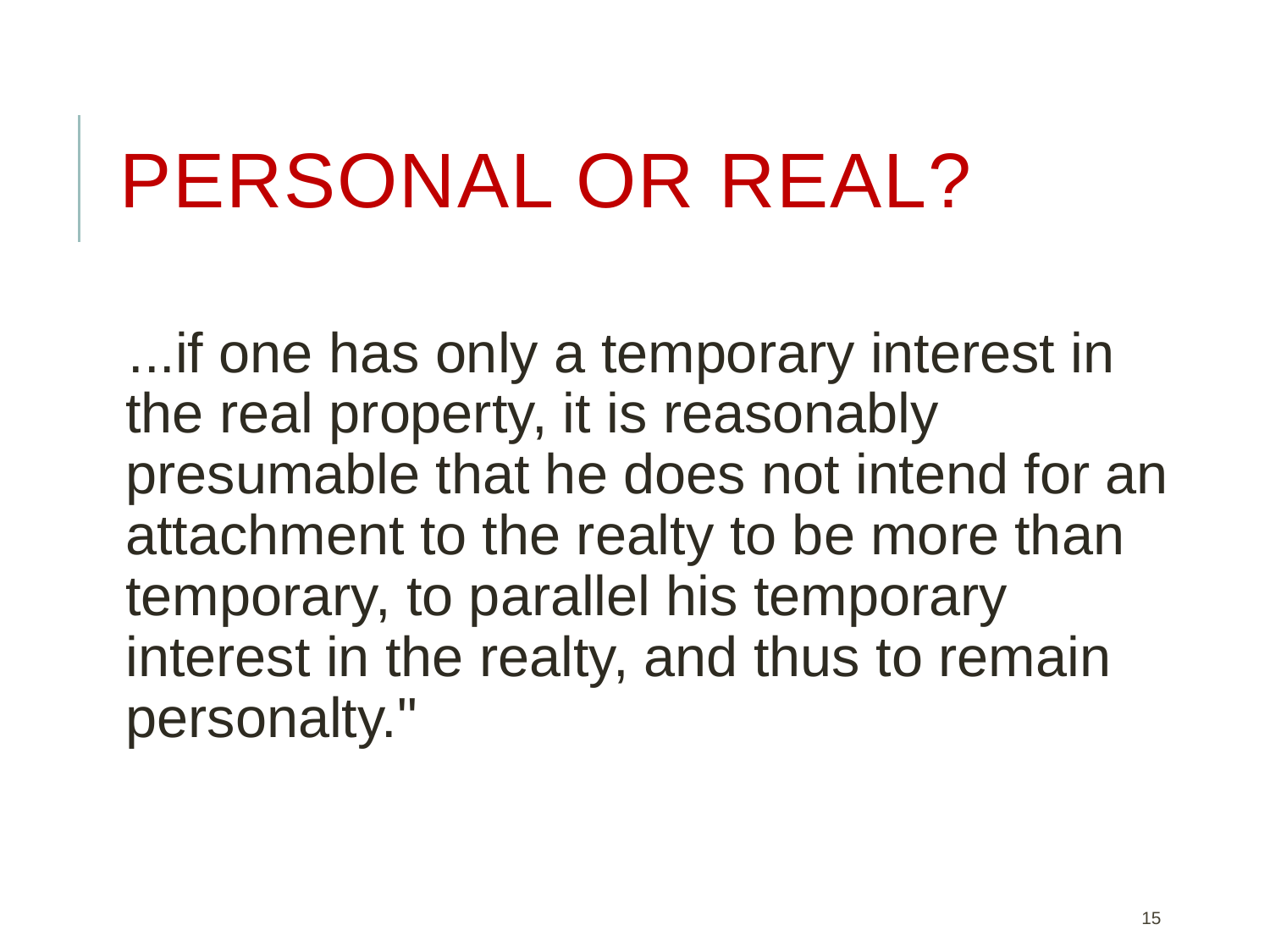

# Personal or Real?
...if one has only a temporary interest in the real property, it is reasonably presumable that he does not intend for an attachment to the realty to be more than temporary, to parallel his temporary interest in the realty, and thus to remain personalty."

15